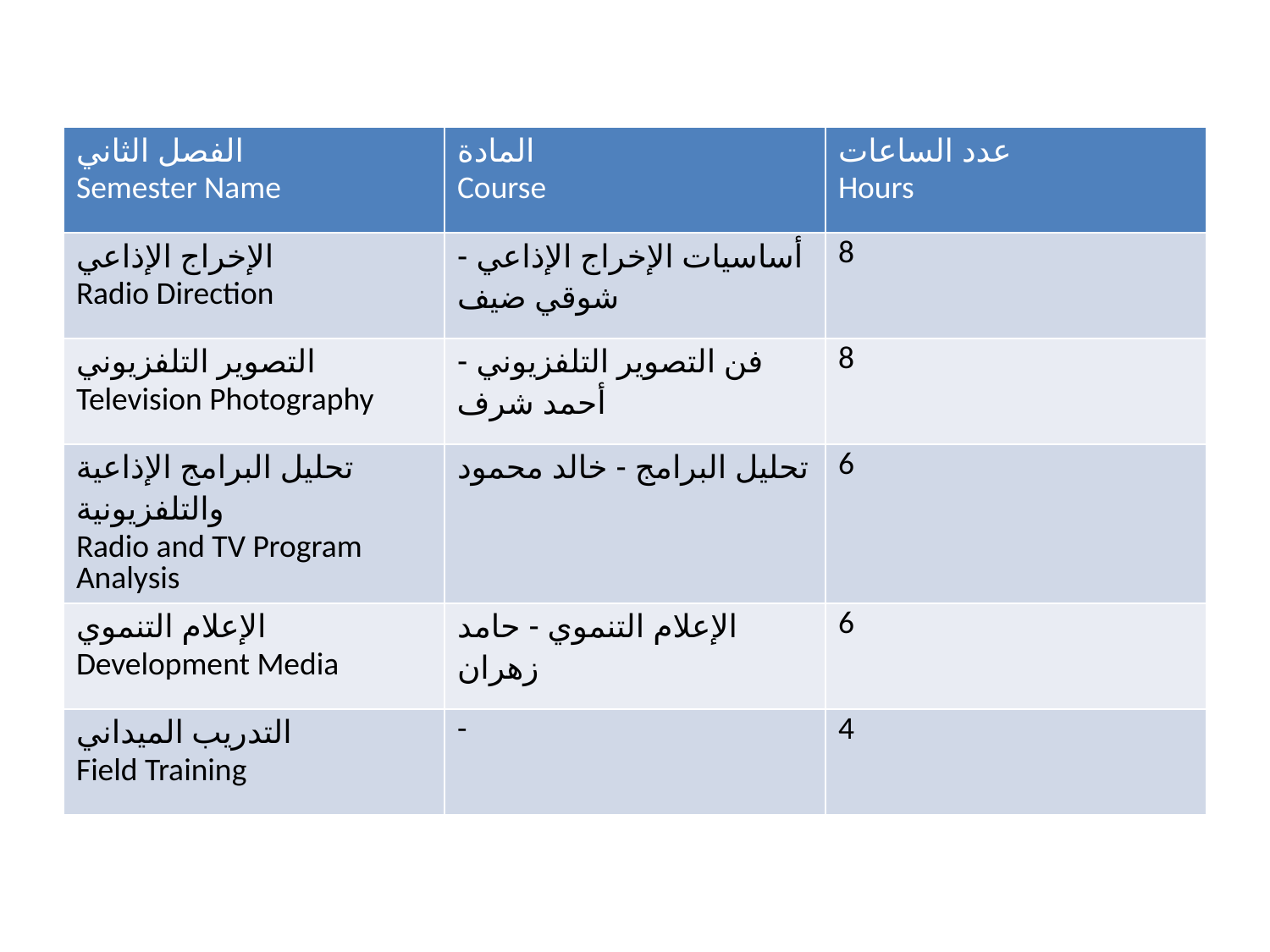

| الفصل الثاني Semester Name | المادة Course | عدد الساعات Hours |
| --- | --- | --- |
| الإخراج الإذاعي Radio Direction | أساسيات الإخراج الإذاعي - شوقي ضيف | 8 |
| التصوير التلفزيوني Television Photography | فن التصوير التلفزيوني - أحمد شرف | 8 |
| تحليل البرامج الإذاعية والتلفزيونية Radio and TV Program Analysis | تحليل البرامج - خالد محمود | 6 |
| الإعلام التنموي Development Media | الإعلام التنموي - حامد زهران | 6 |
| التدريب الميداني Field Training | - | 4 |